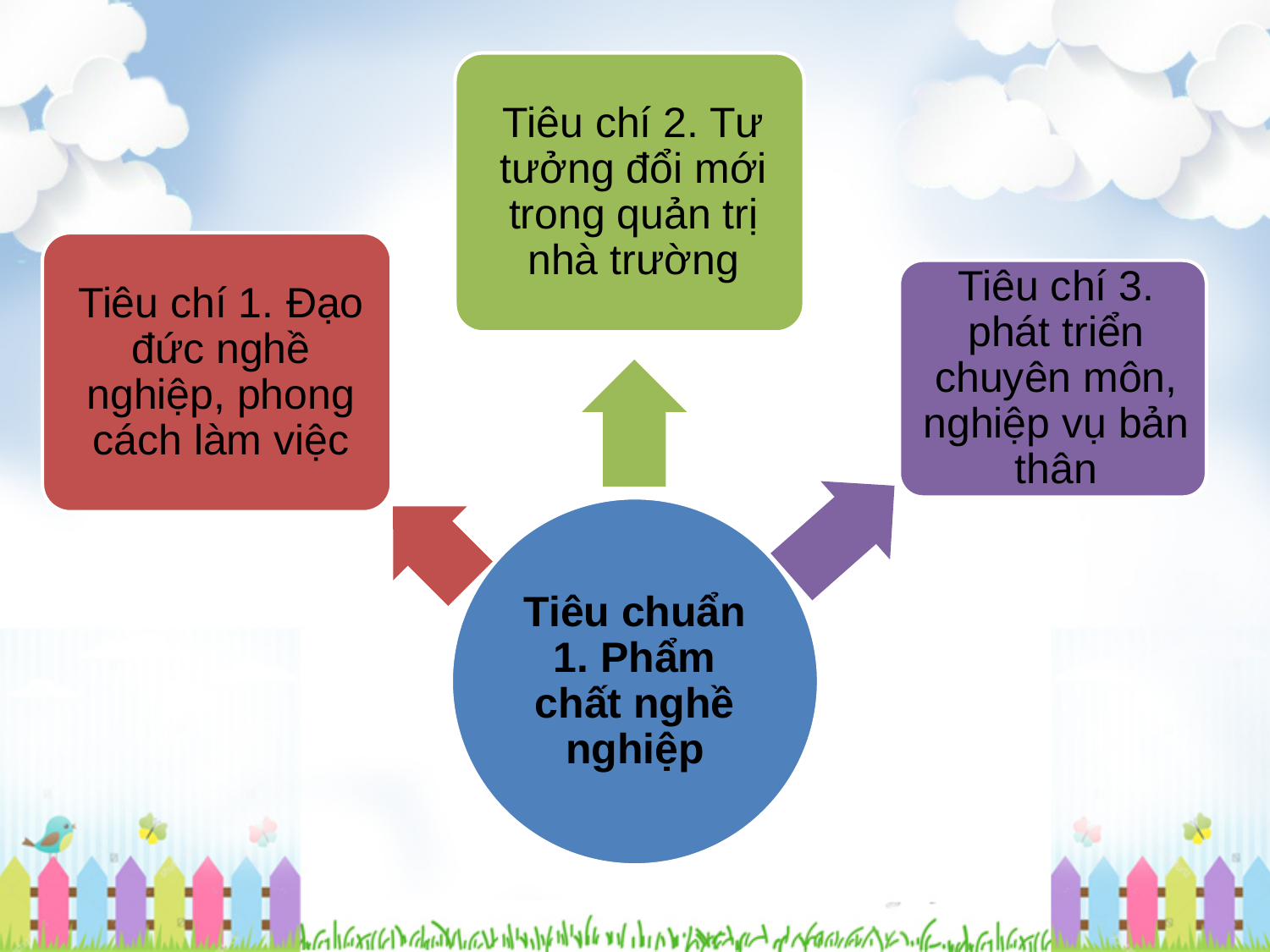

Tiêu chuẩn 1. Phẩm chất nghề nghiệp
Tiêu chí 1. Đạo đức nghề nghiệp, phong cách làm việc
Tiêu chí 2. Tư tưởng đổi mới trong quản trị nhà trường
Tiêu chí 3. phát triển chuyên môn, nghiệp vụ bản thân